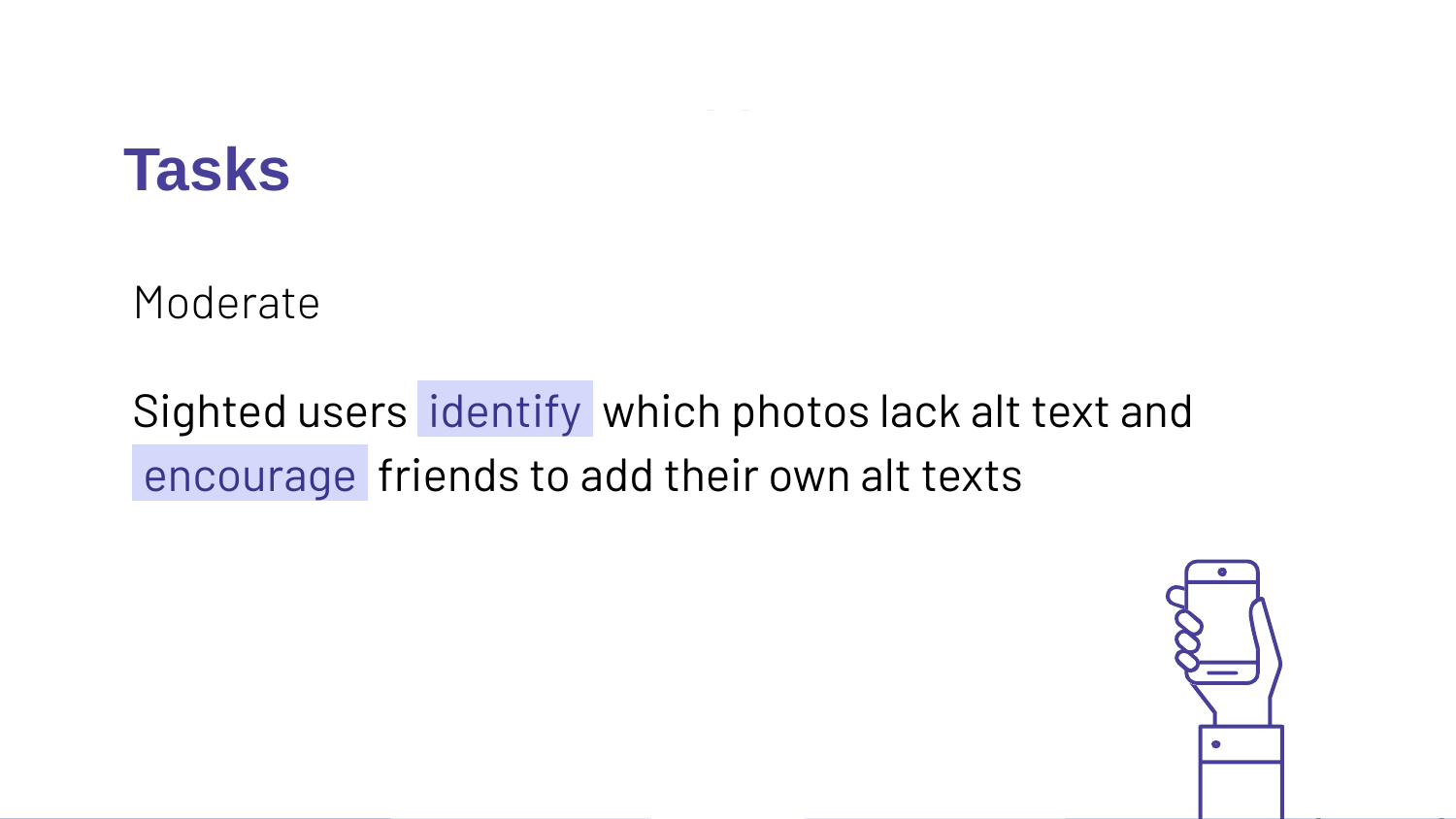

Tasks
Moderate

Sighted users lidentifyl which photos lack alt text and lencouragel friends to add their own alt texts